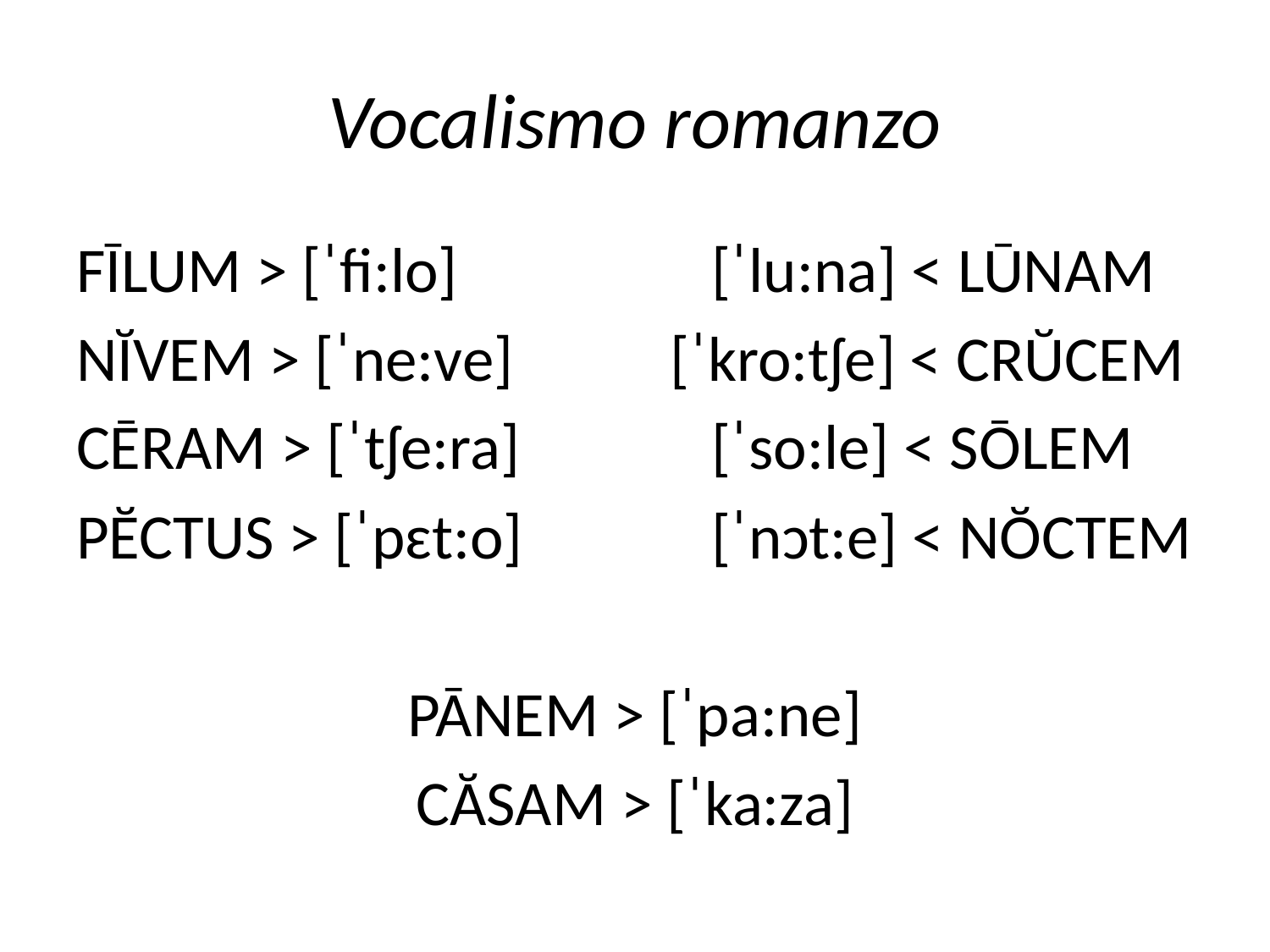

# Vocalismo romanzo
FĪLUM > [ˈfi:lo]		[ˈlu:na] < LŪNAM
NĬVEM > [ˈne:ve]	      [ˈkro:tʃe] < CRŬCEM
CĒRAM > [ˈtʃe:ra]		[ˈso:le] < SŌLEM
PĔCTUS > [ˈpɛt:o]		[ˈnɔt:e] < NŎCTEM

PĀNEM > [ˈpa:ne]
CĂSAM > [ˈka:za]